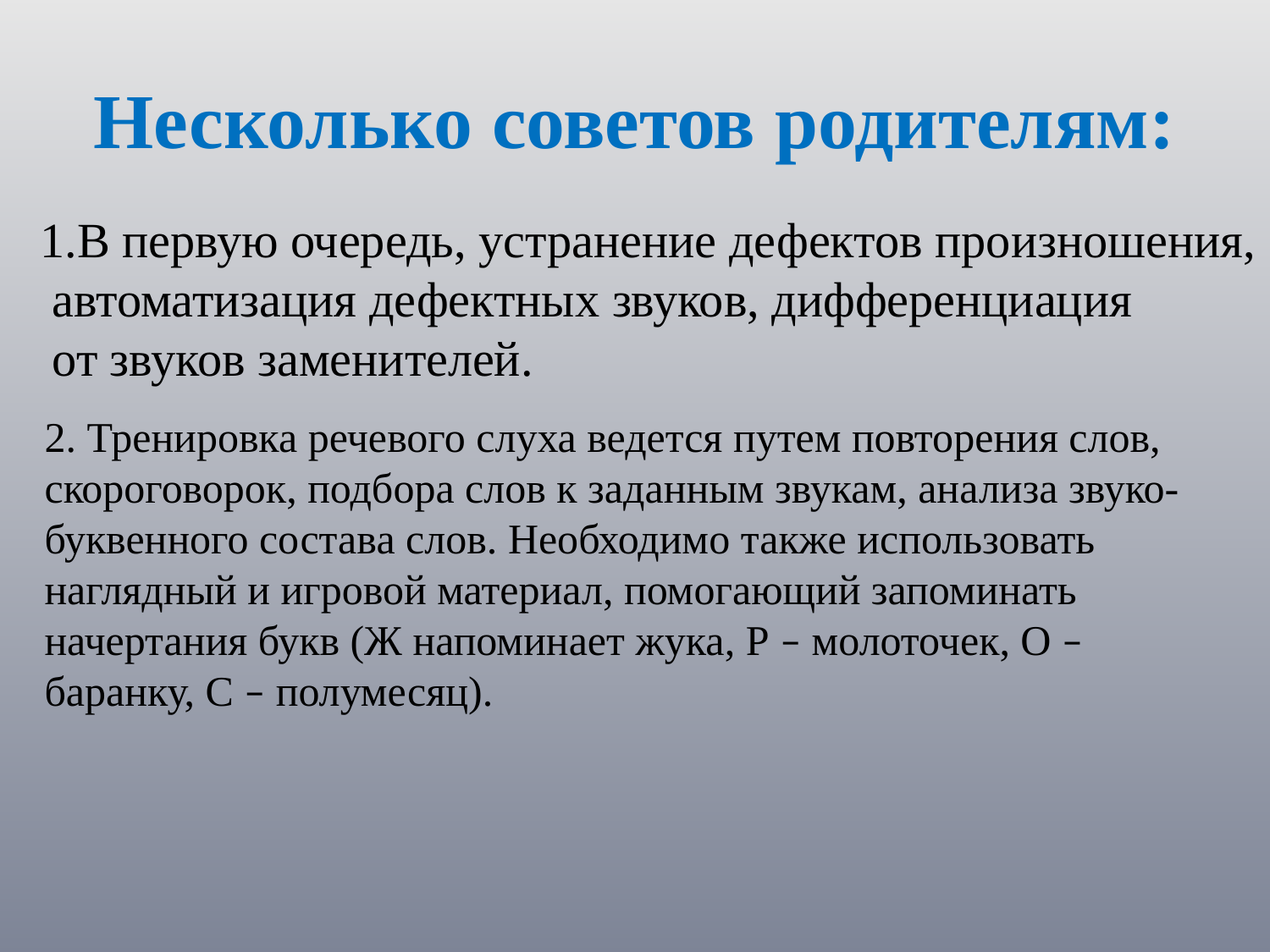

# Несколько советов родителям:
1.В первую очередь, устранение дефектов произношения,
 автоматизация дефектных звуков, дифференциация
 от звуков заменителей.
2. Тренировка речевого слуха ведется путем повторения слов, скороговорок, подбора слов к заданным звукам, анализа звуко-буквенного состава слов. Необходимо также использовать наглядный и игровой материал, помогающий запоминать начертания букв (Ж напоминает жука, Р – молоточек, О – баранку, С – полумесяц).